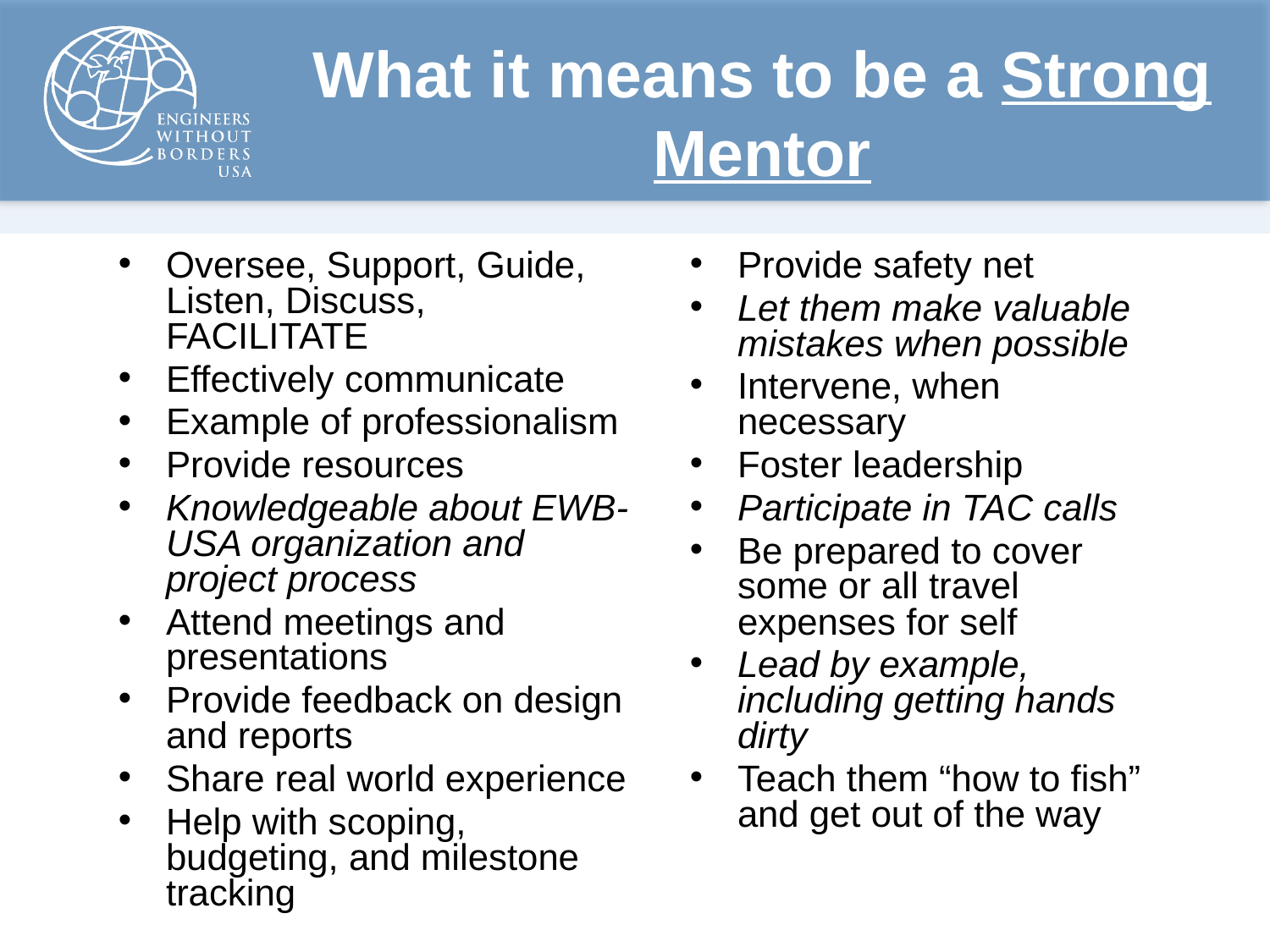

# What it means to be a Strong Mentor
Oversee, Support, Guide, Listen, Discuss, FACILITATE
Effectively communicate
Example of professionalism
Provide resources
Knowledgeable about EWB-USA organization and project process
Attend meetings and presentations
Provide feedback on design and reports
Share real world experience
Help with scoping, budgeting, and milestone tracking
Provide safety net
Let them make valuable mistakes when possible
Intervene, when necessary
Foster leadership
Participate in TAC calls
Be prepared to cover some or all travel expenses for self
Lead by example, including getting hands dirty
Teach them “how to fish” and get out of the way